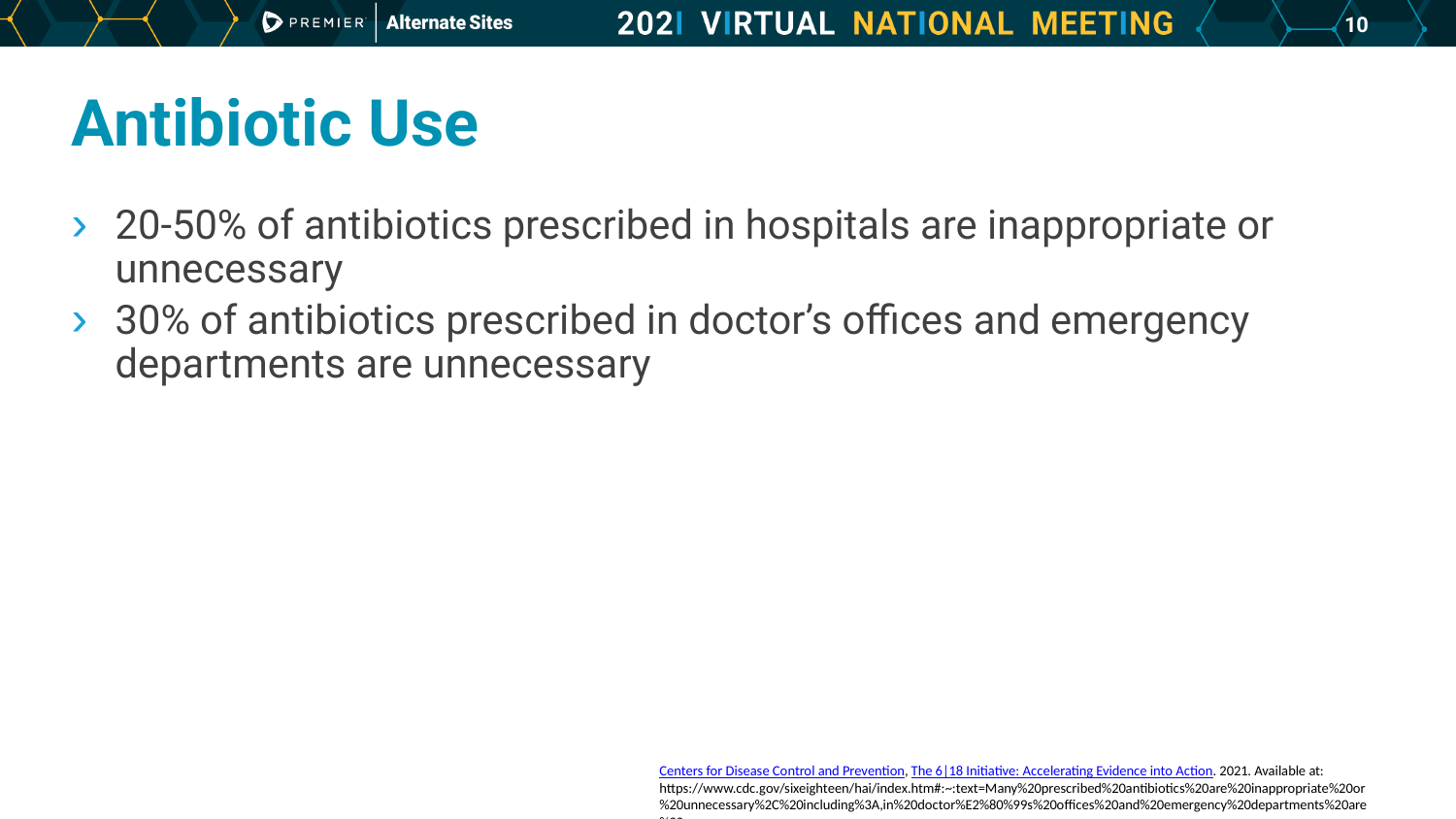

10
# Antibiotic Use
20-50% of antibiotics prescribed in hospitals are inappropriate or unnecessary
30% of antibiotics prescribed in doctor’s offices and emergency departments are unnecessary

Centers for Disease Control and Prevention, The 6|18 Initiative: Accelerating Evidence into Action. 2021. Available at:
https://www.cdc.gov/sixeighteen/hai/index.htm#:~:text=Many%20prescribed%20antibiotics%20are%20inappropriate%20or%20unnecessary%2C%20including%3A,in%20doctor%E2%80%99s%20offices%20and%20emergency%20departments%20are%20unnecessary